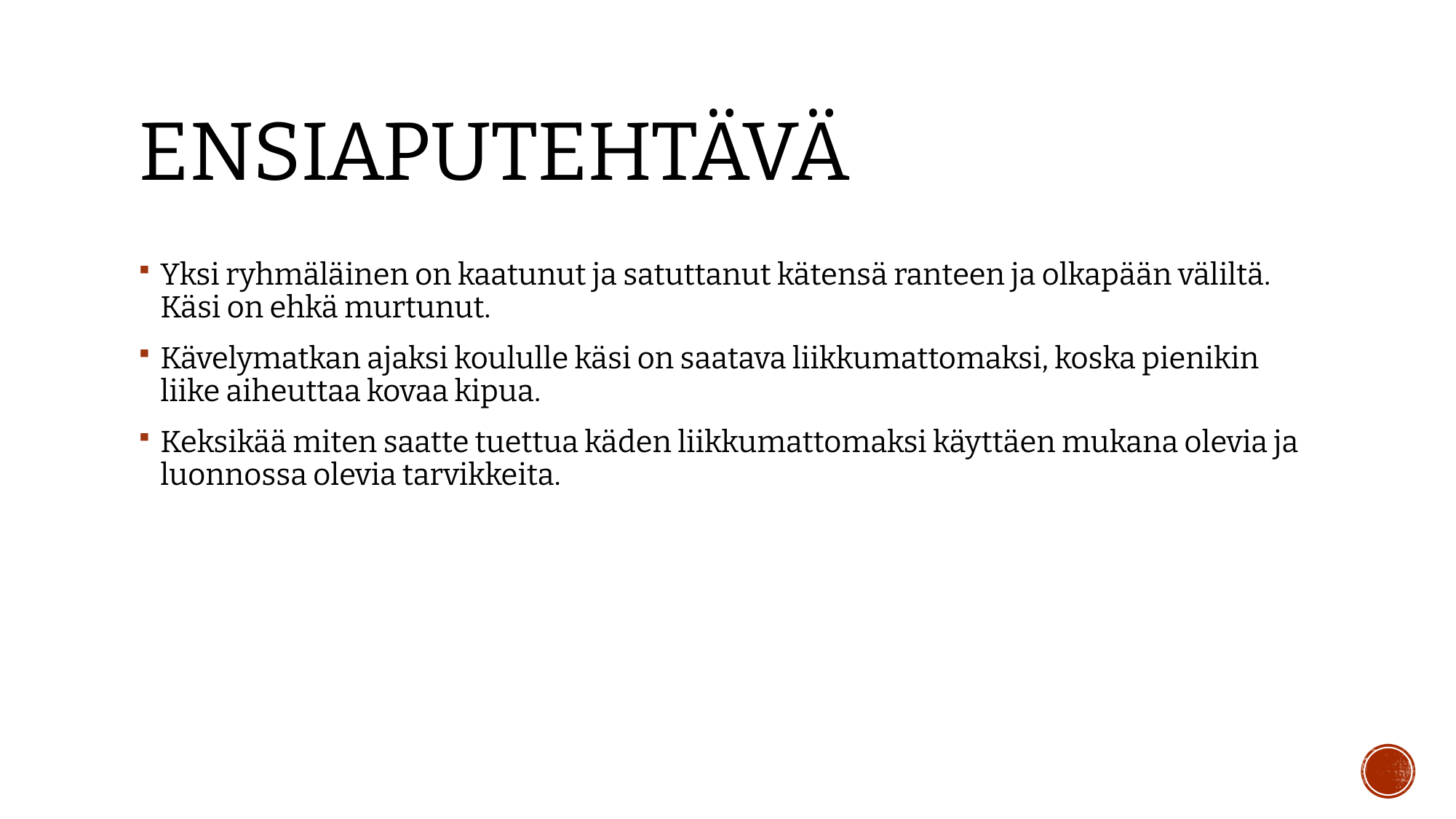

# Ensiaputehtävä
Yksi ryhmäläinen on kaatunut ja satuttanut kätensä ranteen ja olkapään väliltä. Käsi on ehkä murtunut.
Kävelymatkan ajaksi koululle käsi on saatava liikkumattomaksi, koska pienikin liike aiheuttaa kovaa kipua.
Keksikää miten saatte tuettua käden liikkumattomaksi käyttäen mukana olevia ja luonnossa olevia tarvikkeita.